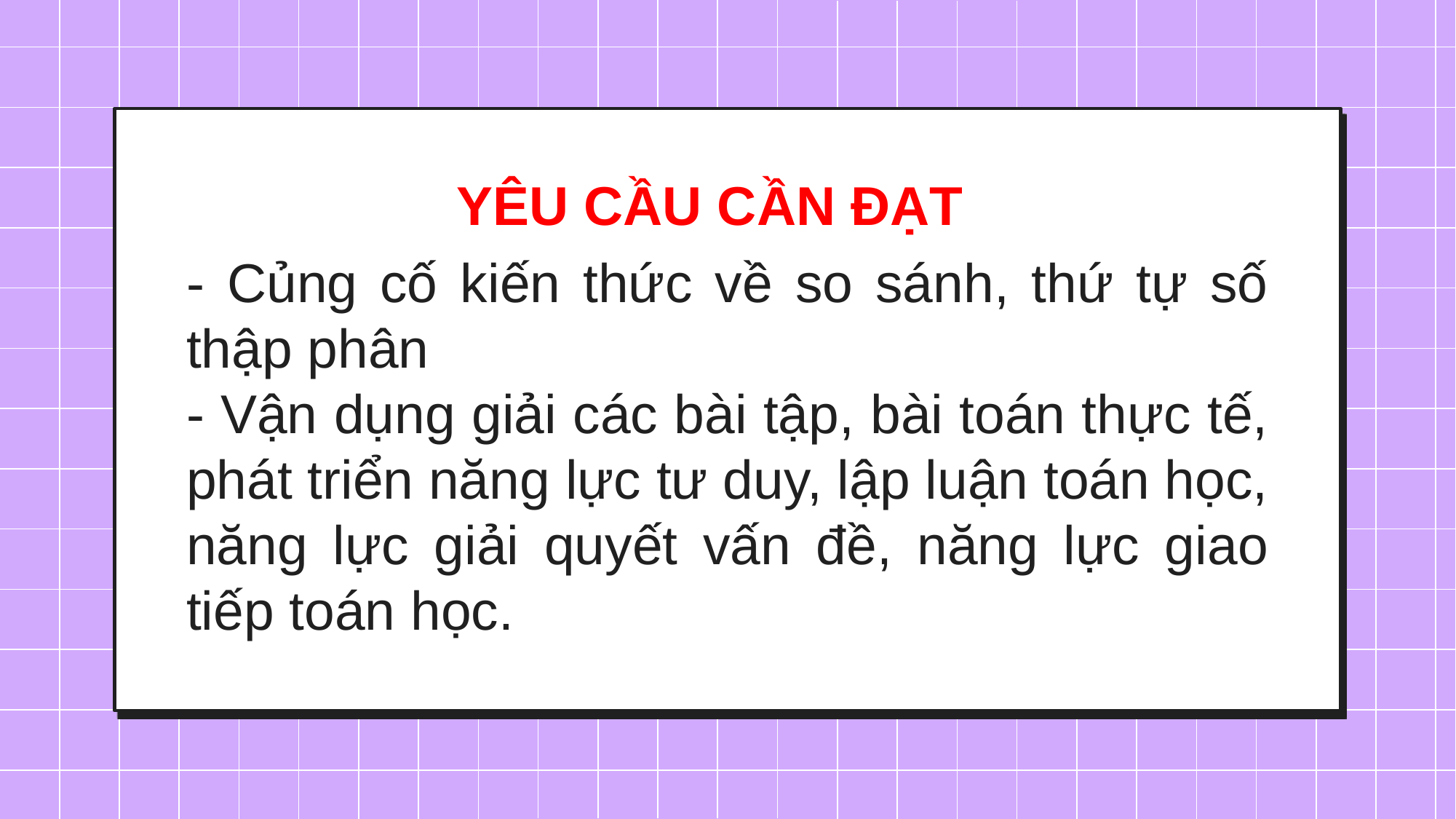

YÊU CẦU CẦN ĐẠT
- Củng cố kiến thức về so sánh, thứ tự số thập phân
- Vận dụng giải các bài tập, bài toán thực tế, phát triển năng lực tư duy, lập luận toán học, năng lực giải quyết vấn đề, năng lực giao tiếp toán học.